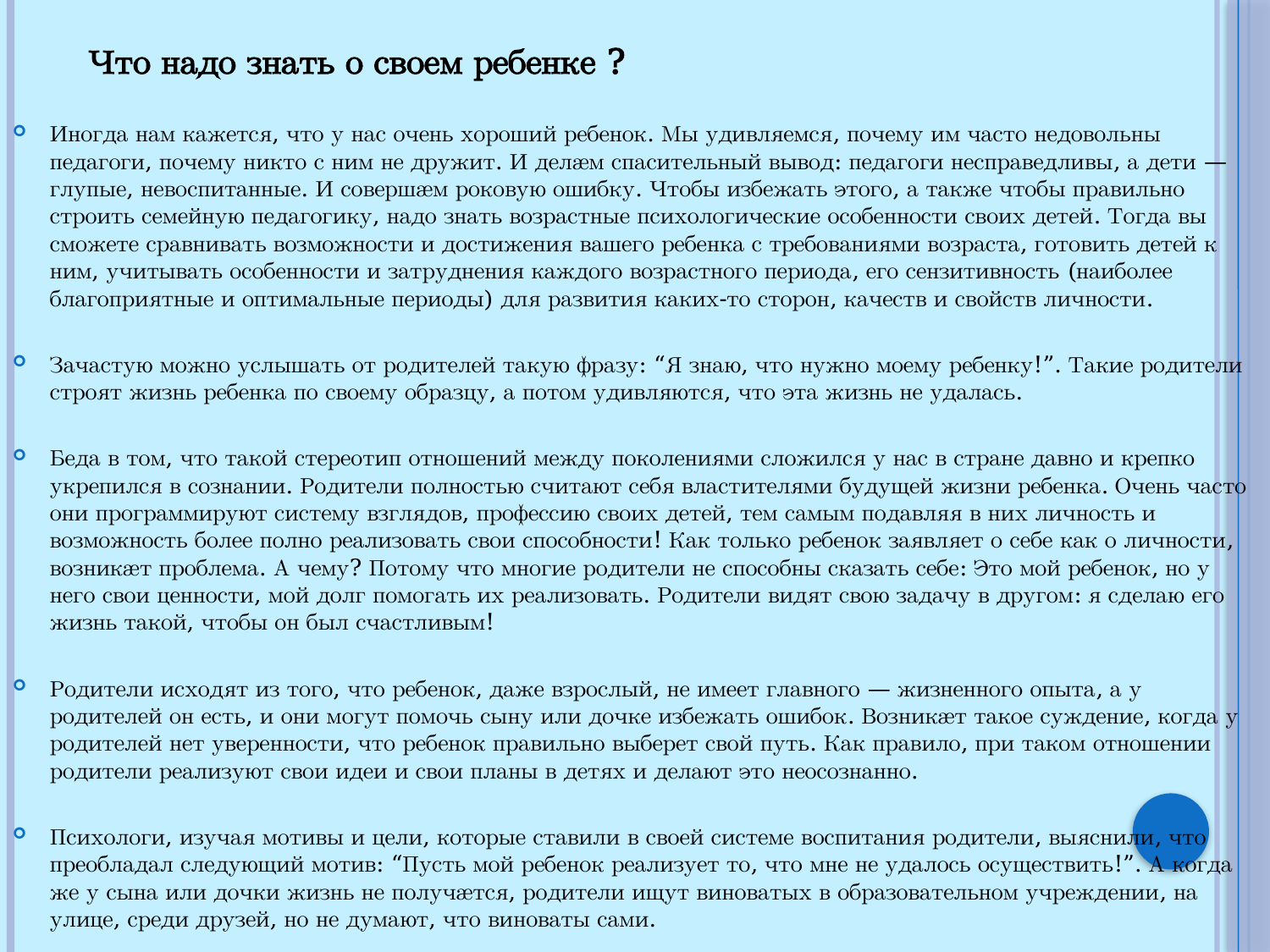

Что надо знать о своем ребенке ?

Иногда нам кажется, что у нас очень хороший ребенок. Мы удивляемся, почему им часто недовольны педагоги, почему никто с ним не дружит. И делаем спасительный вывод: педагоги несправедливы, а дети — глупые, невоспитанные. И совершаем роковую ошибку. Чтобы избежать этого, а также чтобы правильно строить семейную педагогику, надо знать возрастные психологические особенности своих детей. Тогда вы сможете сравнивать возможности и достижения вашего ребенка с требованиями возраста, готовить детей к ним, учитывать особенности и затруднения каждого возрастного периода, его сензитивность (наиболее благоприятные и оптимальные периоды) для развития каких-то сторон, качеств и свойств личности.

Зачастую можно услышать от родителей такую фразу: “Я знаю, что нужно моему ребенку!”. Такие родители строят жизнь ребенка по своему образцу, а потом удивляются, что эта жизнь не удалась.

Беда в том, что такой стереотип отношений между поколениями сложился у нас в стране давно и крепко укрепился в сознании. Родители полностью считают себя властителями будущей жизни ребенка. Очень часто они программируют систему взглядов, профессию своих детей, тем самым подавляя в них личность и возможность более полно реализовать свои способности! Как только ребенок заявляет о себе как о личности, возникает проблема. А чему? Потому что многие родители не способны сказать себе: Это мой ребенок, но у него свои ценности, мой долг помогать их реализовать. Родители видят свою задачу в другом: я сделаю его жизнь такой, чтобы он был счастливым!

Родители исходят из того, что ребенок, даже взрослый, не имеет главного — жизненного опыта, а у родителей он есть, и они могут помочь сыну или дочке избежать ошибок. Возникает такое суждение, когда у родителей нет уверенности, что ребенок правильно выберет свой путь. Как правило, при таком отношении родители реализуют свои идеи и свои планы в детях и делают это неосознанно.

Психологи, изучая мотивы и цели, которые ставили в своей системе воспитания родители, выяснили, что преобладал следующий мотив: “Пусть мой ребенок реализует то, что мне не удалось осуществить!”. А когда же у сына или дочки жизнь не получается, родители ищут виноватых в образовательном учреждении, на улице, среди друзей, но не думают, что виноваты сами.